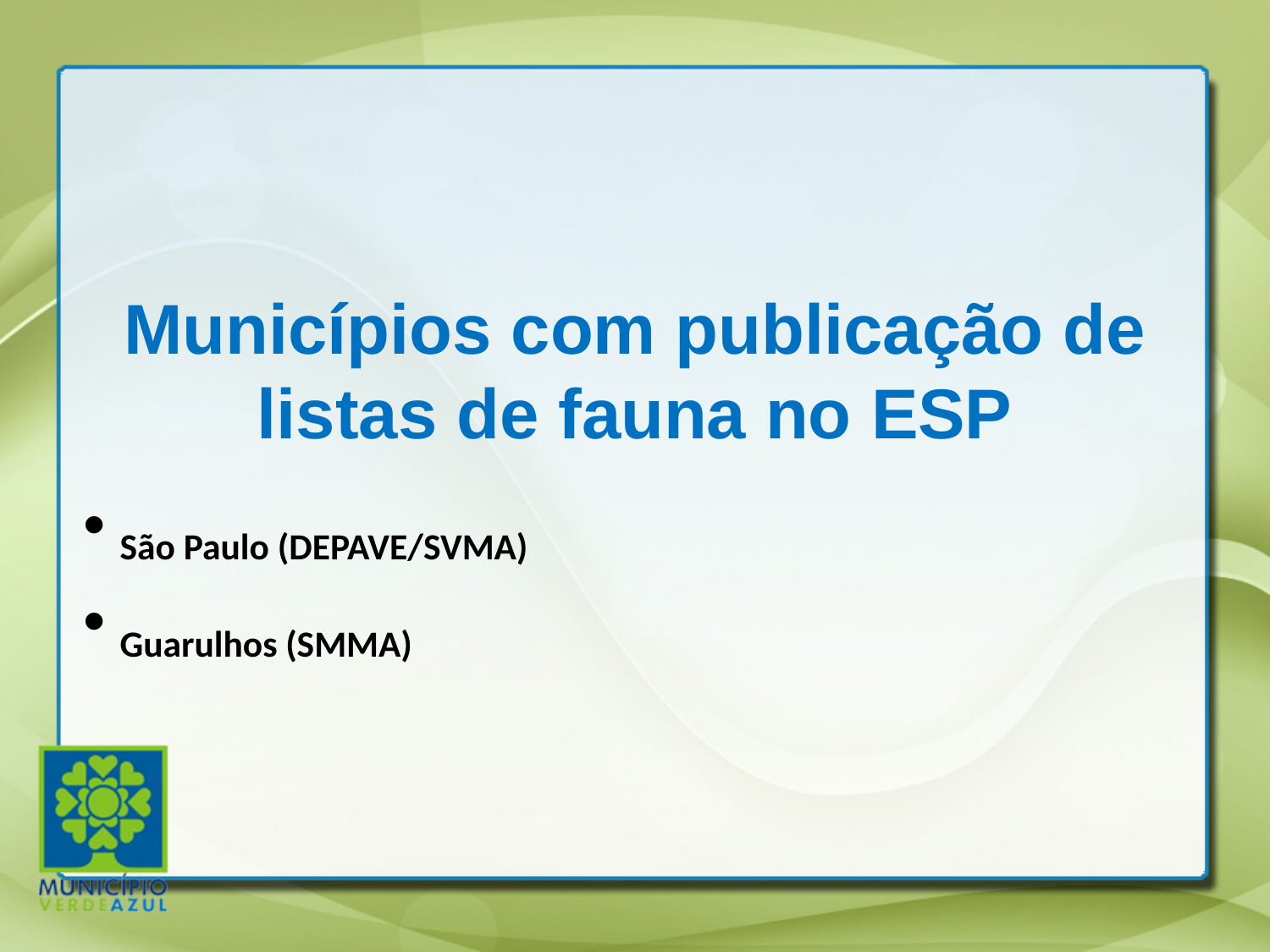

Municípios com publicação de listas de fauna no ESP
São Paulo (DEPAVE/SVMA)
Guarulhos (SMMA)